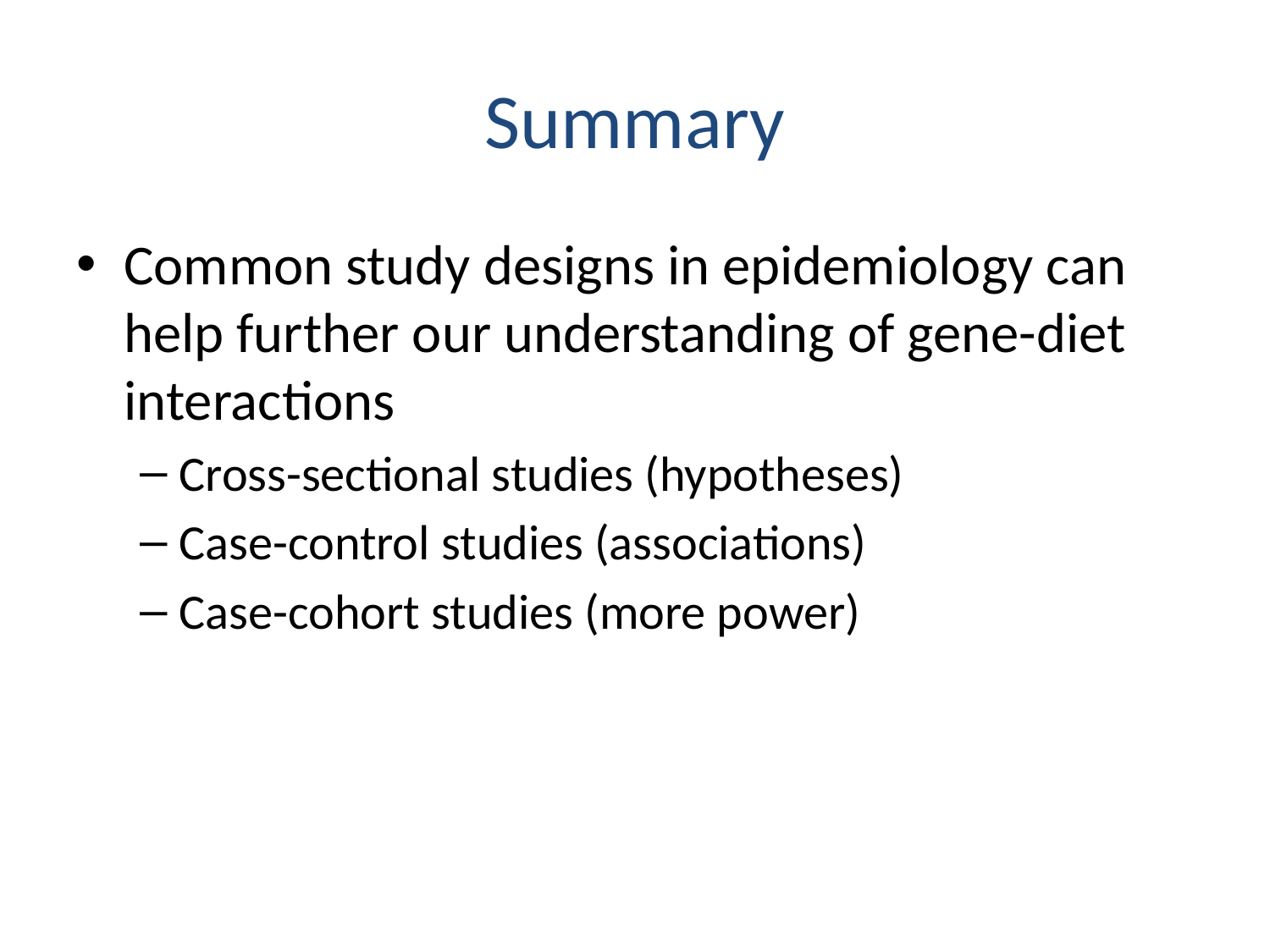

# Summary
Common study designs in epidemiology can help further our understanding of gene-diet interactions
Cross-sectional studies (hypotheses)
Case-control studies (associations)
Case-cohort studies (more power)